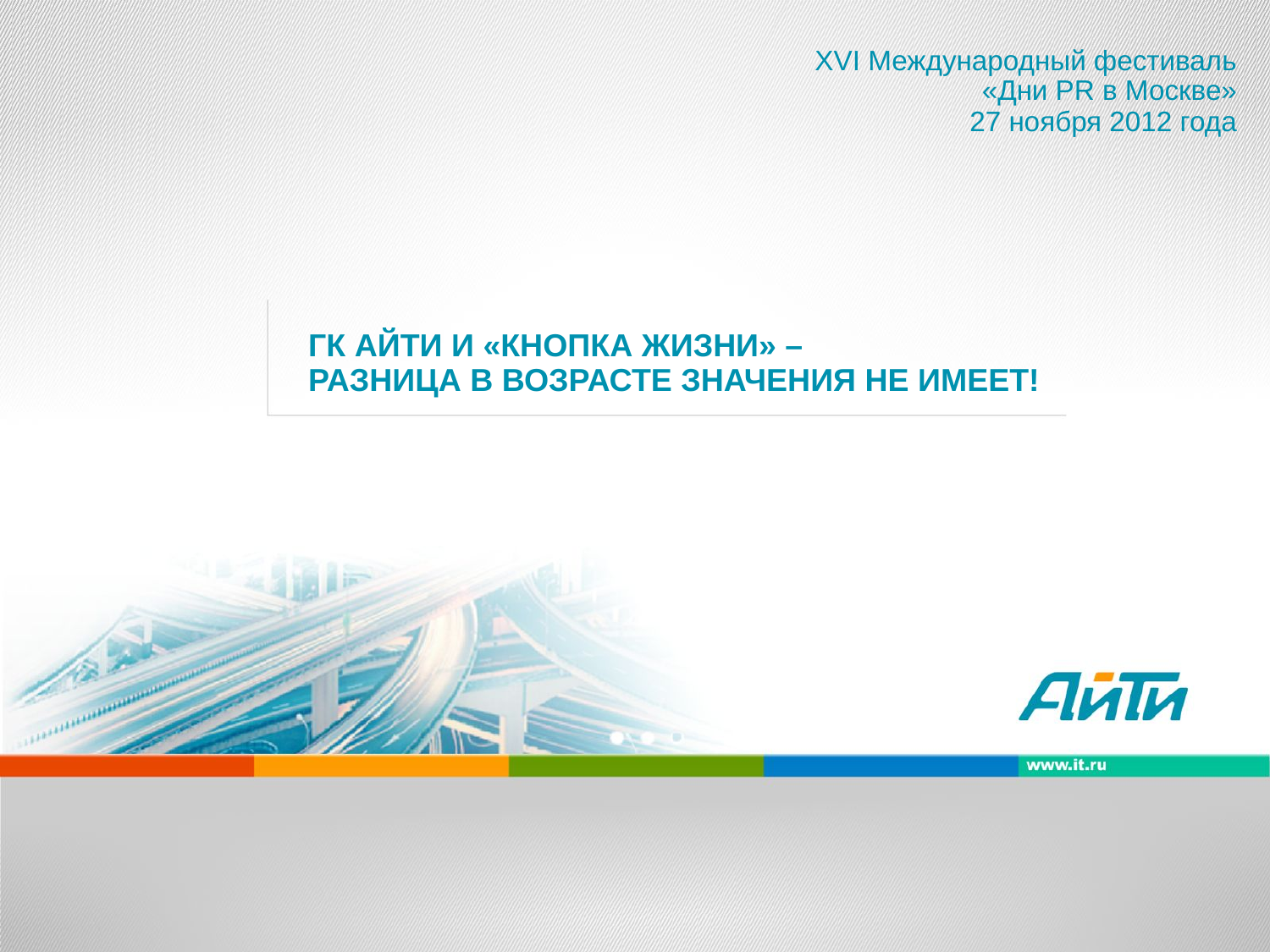

XVI Международный фестиваль
«Дни PR в Москве»
27 ноября 2012 года
# ГК Айти и «кнопка жизни» – разница в возрасте значения не имеет!